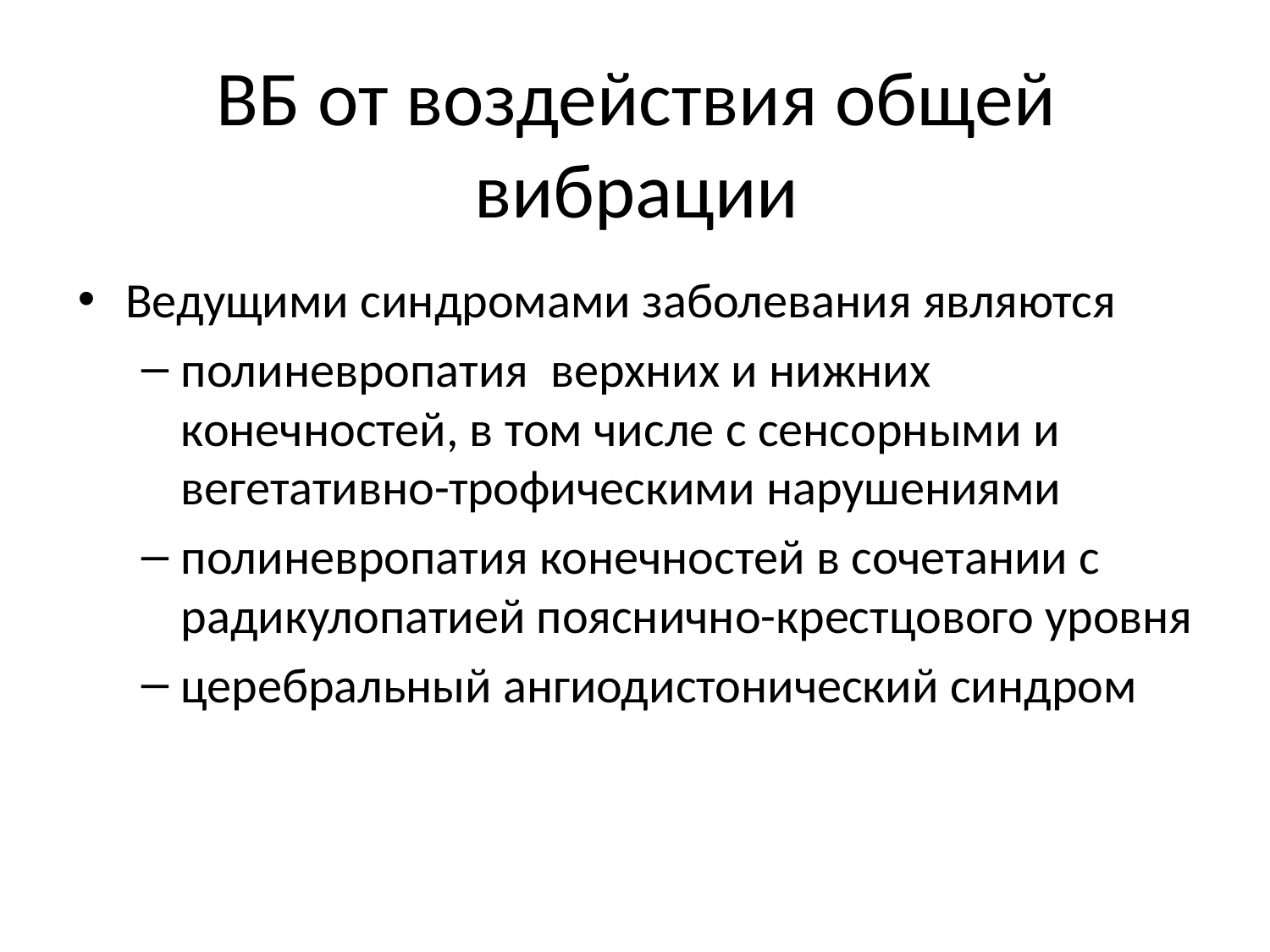

# ВБ от воздействия общей вибрации
Ведущими синдромами заболевания являются
полиневропатия  верхних и нижних конечностей, в том числе с сенсорными и вегетативно-трофическими нарушениями
полиневропатия конечностей в сочетании с радикулопатией пояснично-крестцового уровня
церебральный ангиодистонический синдром